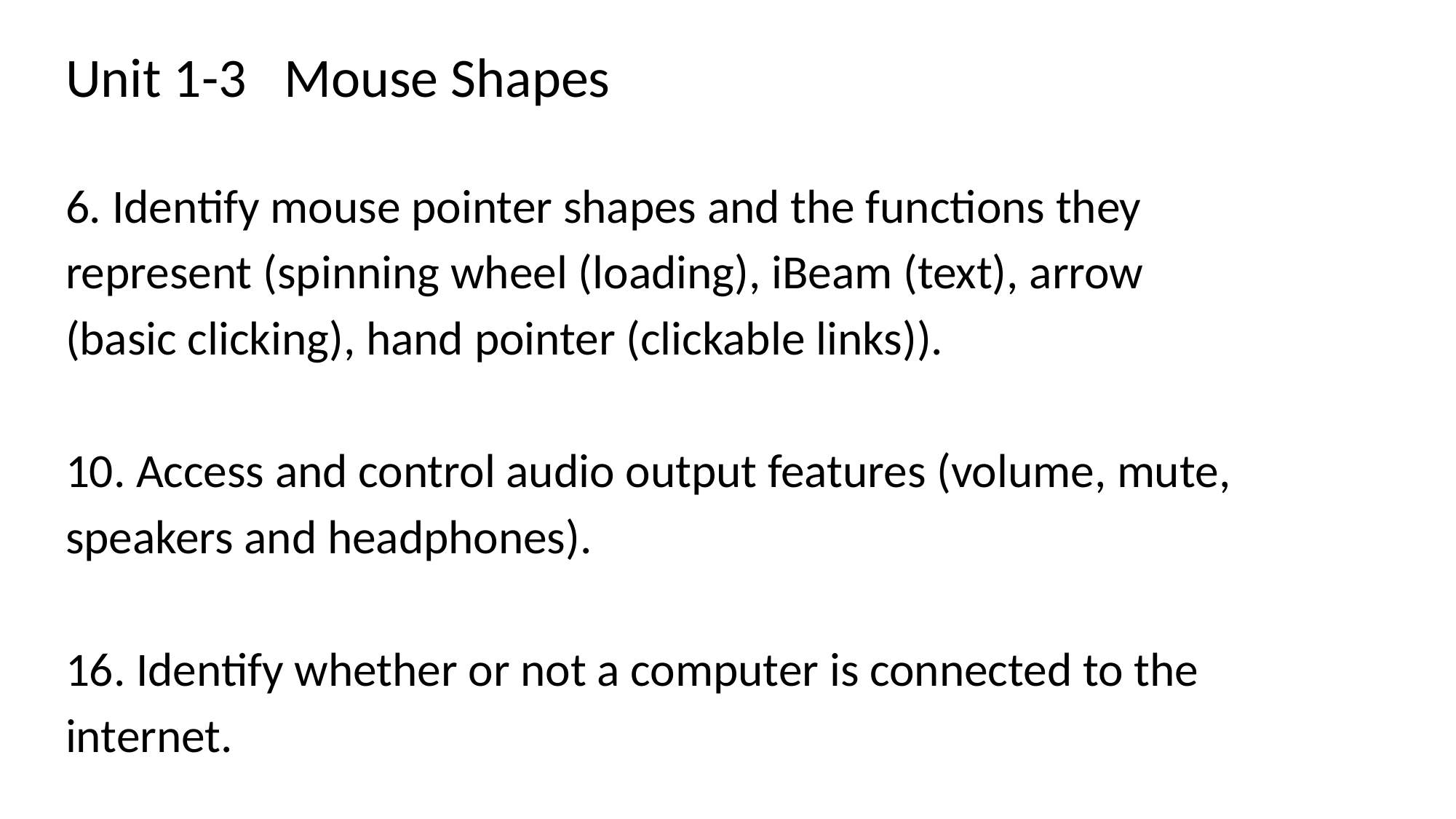

# Unit 1-3   Mouse Shapes
6. Identify mouse pointer shapes and the functions they
represent (spinning wheel (loading), iBeam (text), arrow
(basic clicking), hand pointer (clickable links)).

10. Access and control audio output features (volume, mute,
speakers and headphones).

16. Identify whether or not a computer is connected to the
internet.